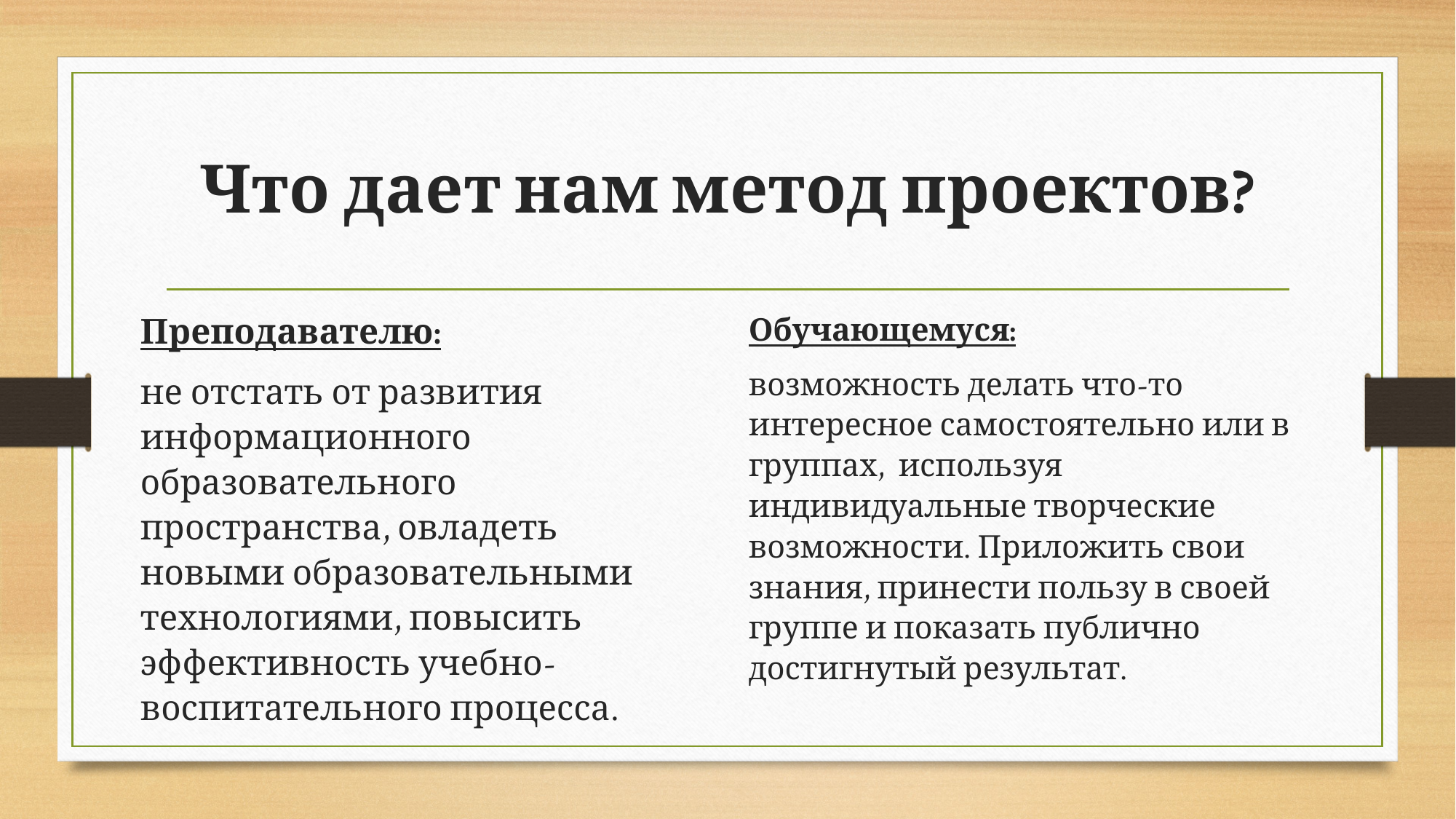

# Что дает нам метод проектов?
Преподавателю:
не отстать от развития информационного образовательного пространства, овладеть новыми образовательными технологиями, повысить эффективность учебно-воспитательного процесса.
Обучающемуся:
возможность делать что-то интересное самостоятельно или в группах,  используя индивидуальные творческие возможности. Приложить свои знания, принести пользу в своей группе и показать публично достигнутый результат.